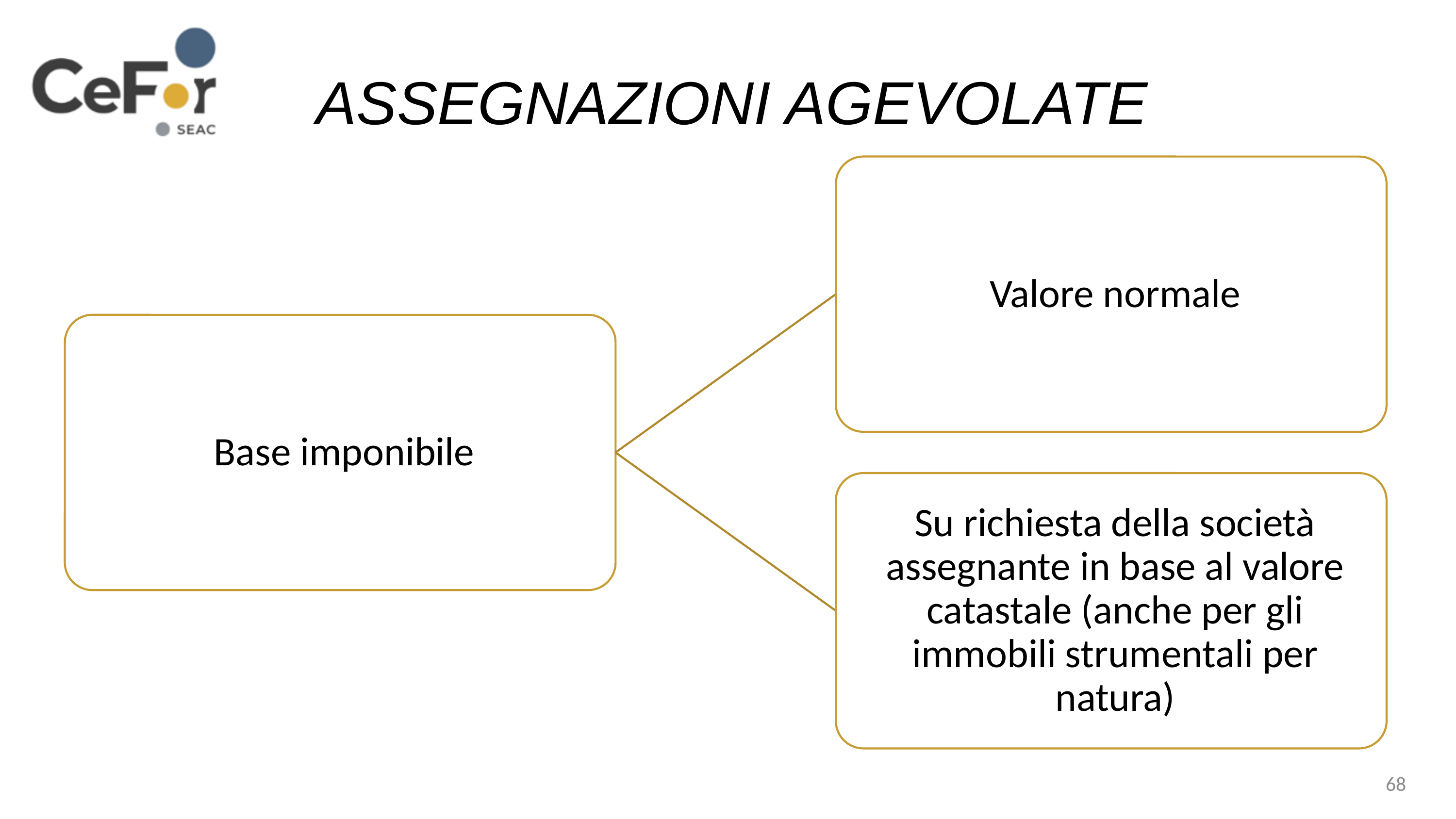

ASSEGNAZIONI AGEVOLATE
Base imponibile

Valore normale

Su richiesta della società assegnante in base al valore catastale (anche per gli immobili strumentali per natura)
68